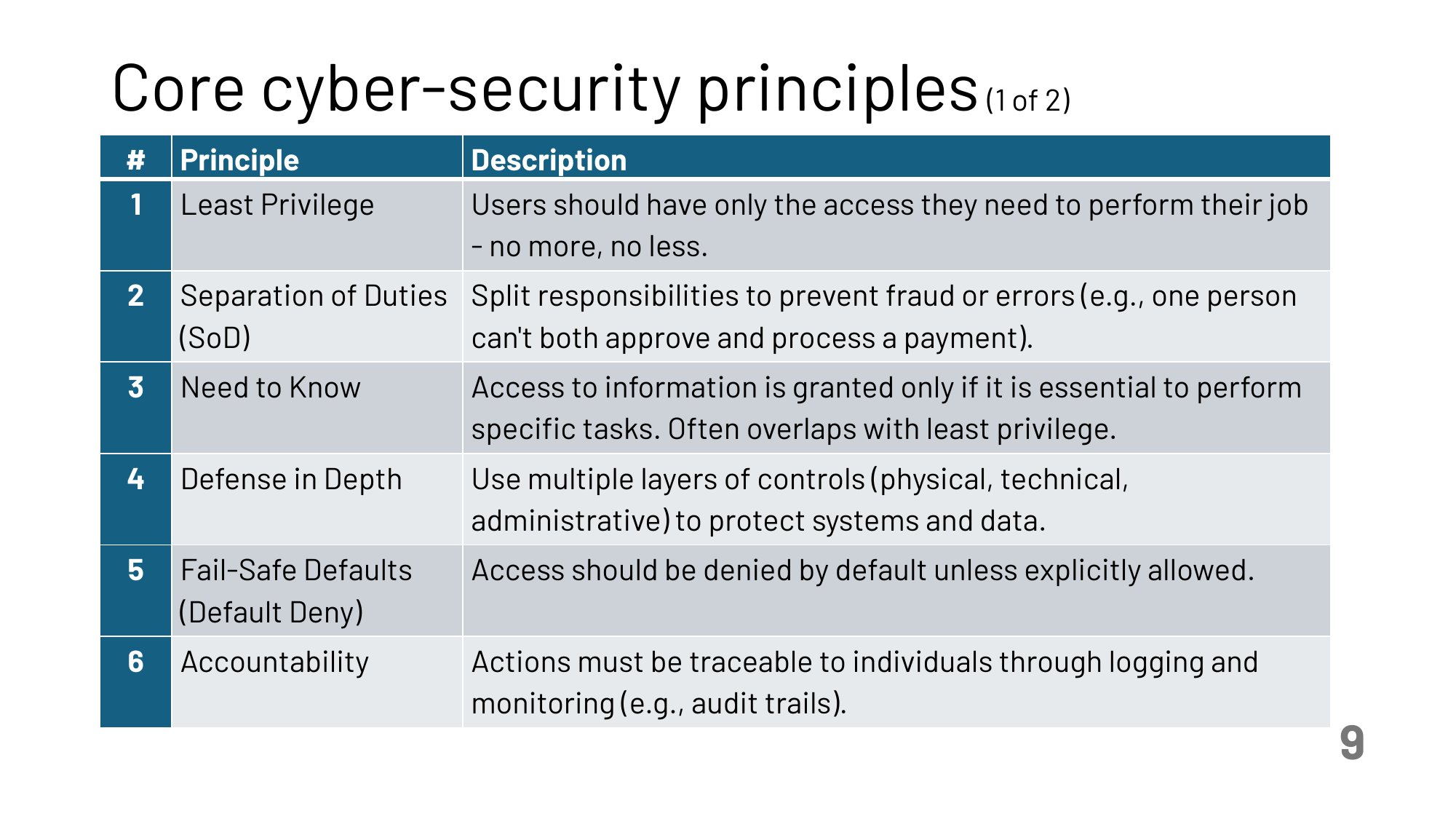

# Core cyber-security principles (1 of 2)
| # | Principle | Description |
| --- | --- | --- |
| 1 | Least Privilege | Users should have only the access they need to perform their job - no more, no less. |
| 2 | Separation of Duties (SoD) | Split responsibilities to prevent fraud or errors (e.g., one person can't both approve and process a payment). |
| 3 | Need to Know | Access to information is granted only if it is essential to perform specific tasks. Often overlaps with least privilege. |
| 4 | Defense in Depth | Use multiple layers of controls (physical, technical, administrative) to protect systems and data. |
| 5 | Fail-Safe Defaults (Default Deny) | Access should be denied by default unless explicitly allowed. |
| 6 | Accountability | Actions must be traceable to individuals through logging and monitoring (e.g., audit trails). |

9